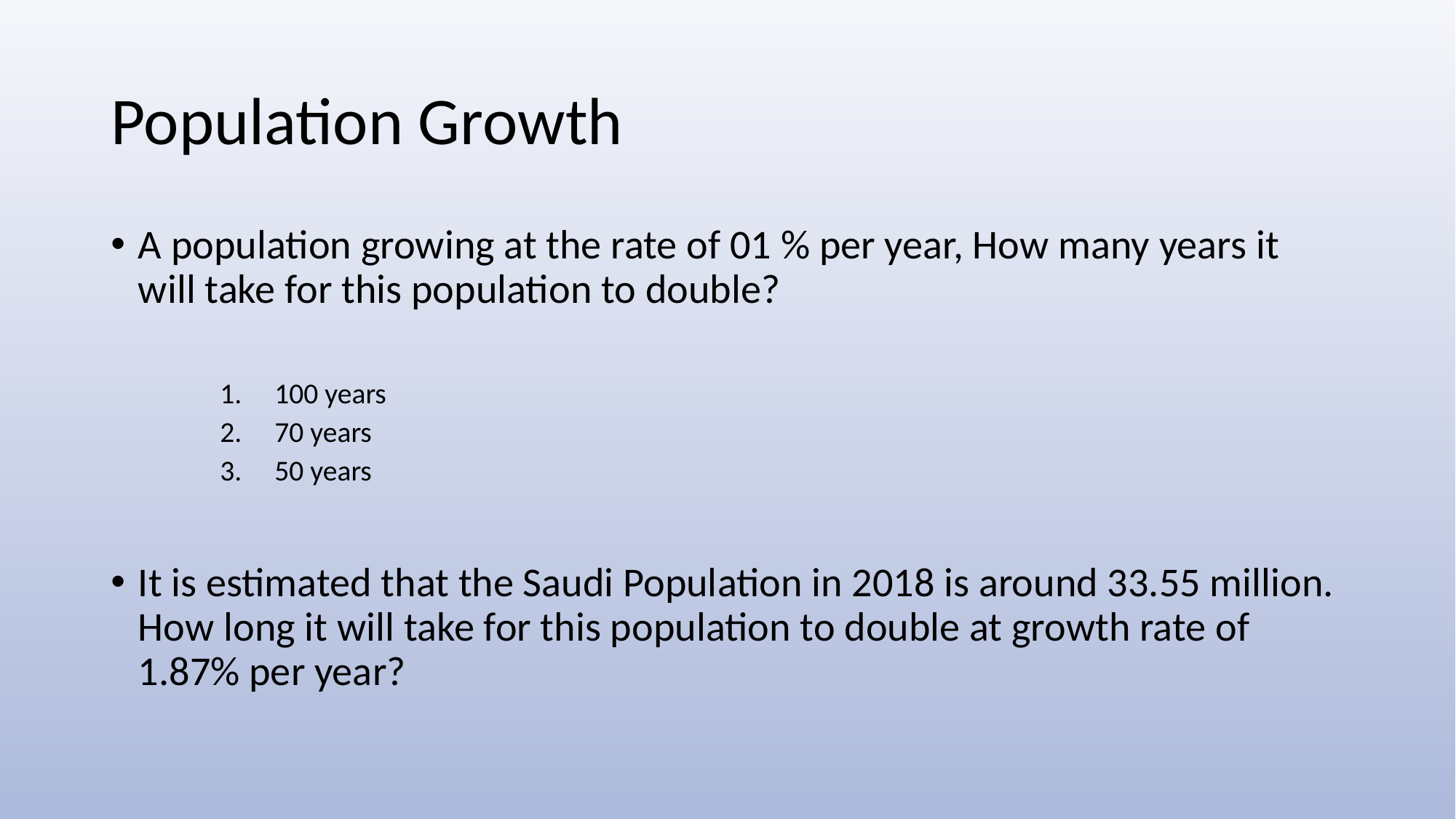

# Population Growth
A population growing at the rate of 01 % per year, How many years it will take for this population to double?

100 years
70 years
50 years

It is estimated that the Saudi Population in 2018 is around 33.55 million. How long it will take for this population to double at growth rate of 1.87% per year?